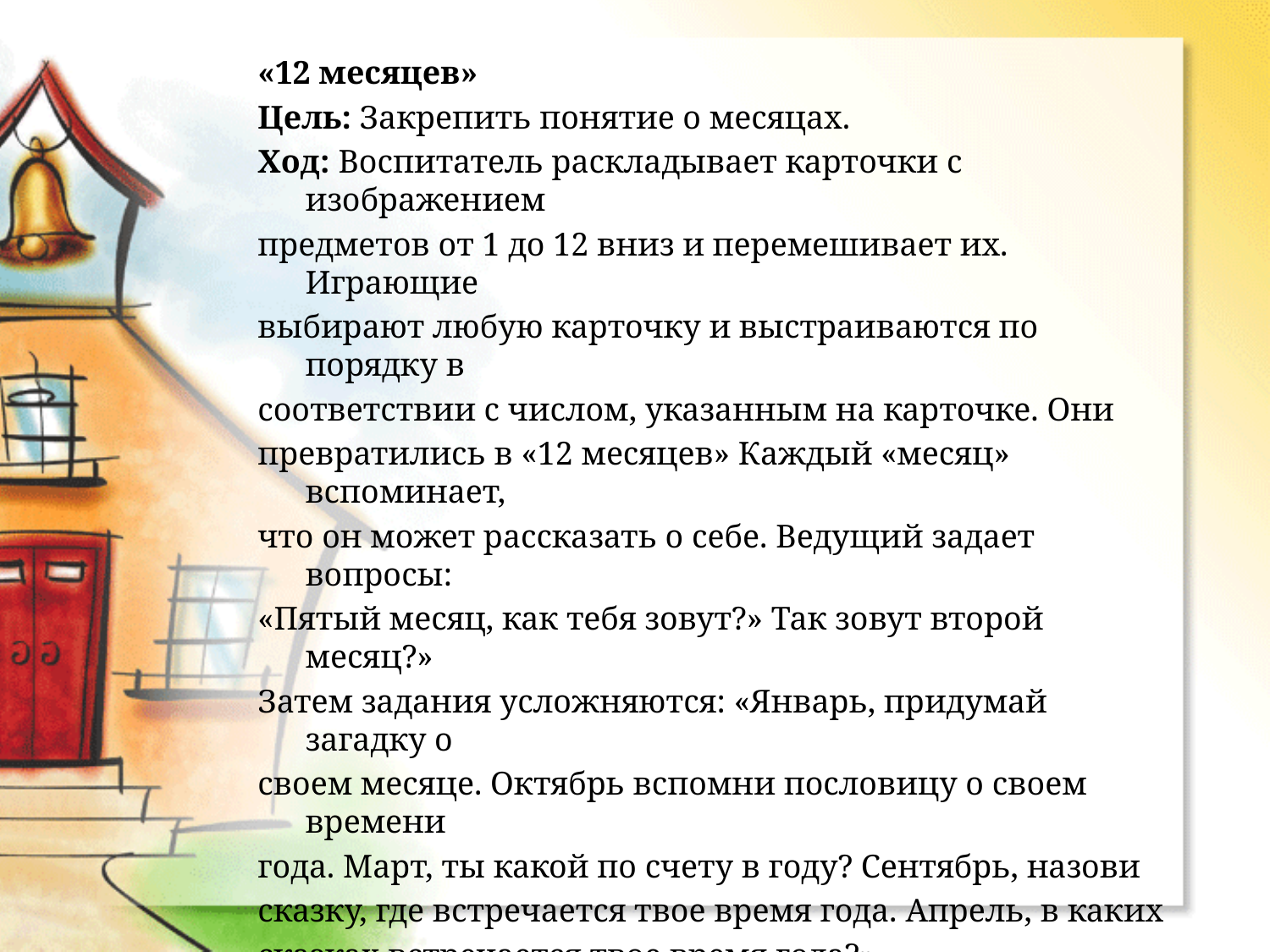

«12 месяцев»
Цель: Закрепить понятие о месяцах.
Ход: Воспитатель раскладывает карточки с изображением
предметов от 1 до 12 вниз и перемешивает их. Играющие
выбирают любую карточку и выстраиваются по порядку в
соответствии с числом, указанным на карточке. Они
превратились в «12 месяцев» Каждый «месяц» вспоминает,
что он может рассказать о себе. Ведущий задает вопросы:
«Пятый месяц, как тебя зовут?» Так зовут второй месяц?»
Затем задания усложняются: «Январь, придумай загадку о
своем месяце. Октябрь вспомни пословицу о своем времени
года. Март, ты какой по счету в году? Сентябрь, назови
сказку, где встречается твое время года. Апрель, в каких
сказках встречается твое время года?»
Далее игру можно усложнить. Для этого используется набор
картинок с изображением времен года и ярко выраженных
сезонных явлений. Играющие рассматривают картинки и
выбирают те, которые соответствуют его месяцу или времени
года